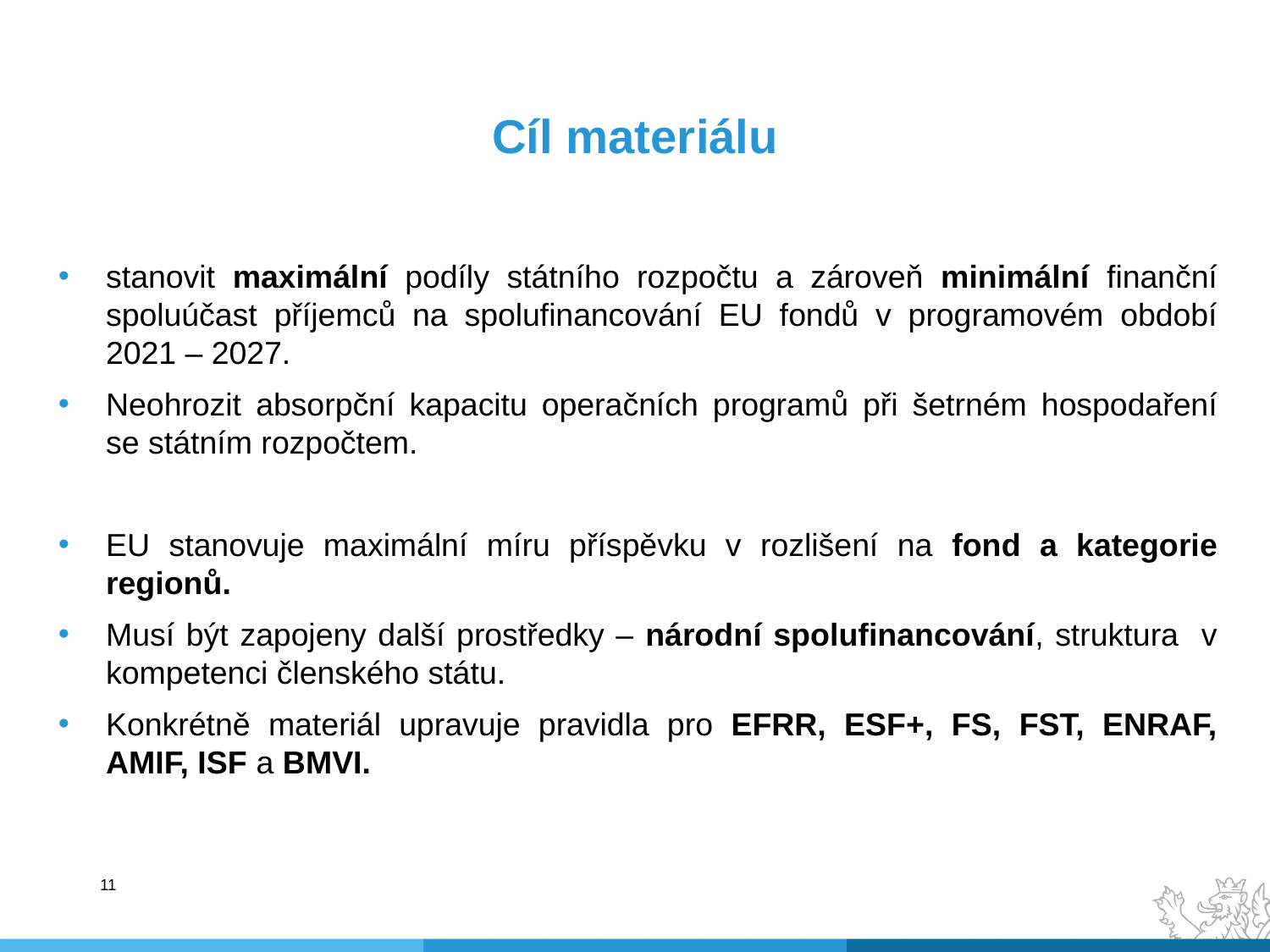

# Cíl materiálu
stanovit maximální podíly státního rozpočtu a zároveň minimální finanční spoluúčast příjemců na spolufinancování EU fondů v programovém období 2021 – 2027.
Neohrozit absorpční kapacitu operačních programů při šetrném hospodaření se státním rozpočtem.

EU stanovuje maximální míru příspěvku v rozlišení na fond a kategorie regionů.
Musí být zapojeny další prostředky – národní spolufinancování, struktura  v kompetenci členského státu.
Konkrétně materiál upravuje pravidla pro EFRR, ESF+, FS, FST, ENRAF, AMIF, ISF a BMVI.
11